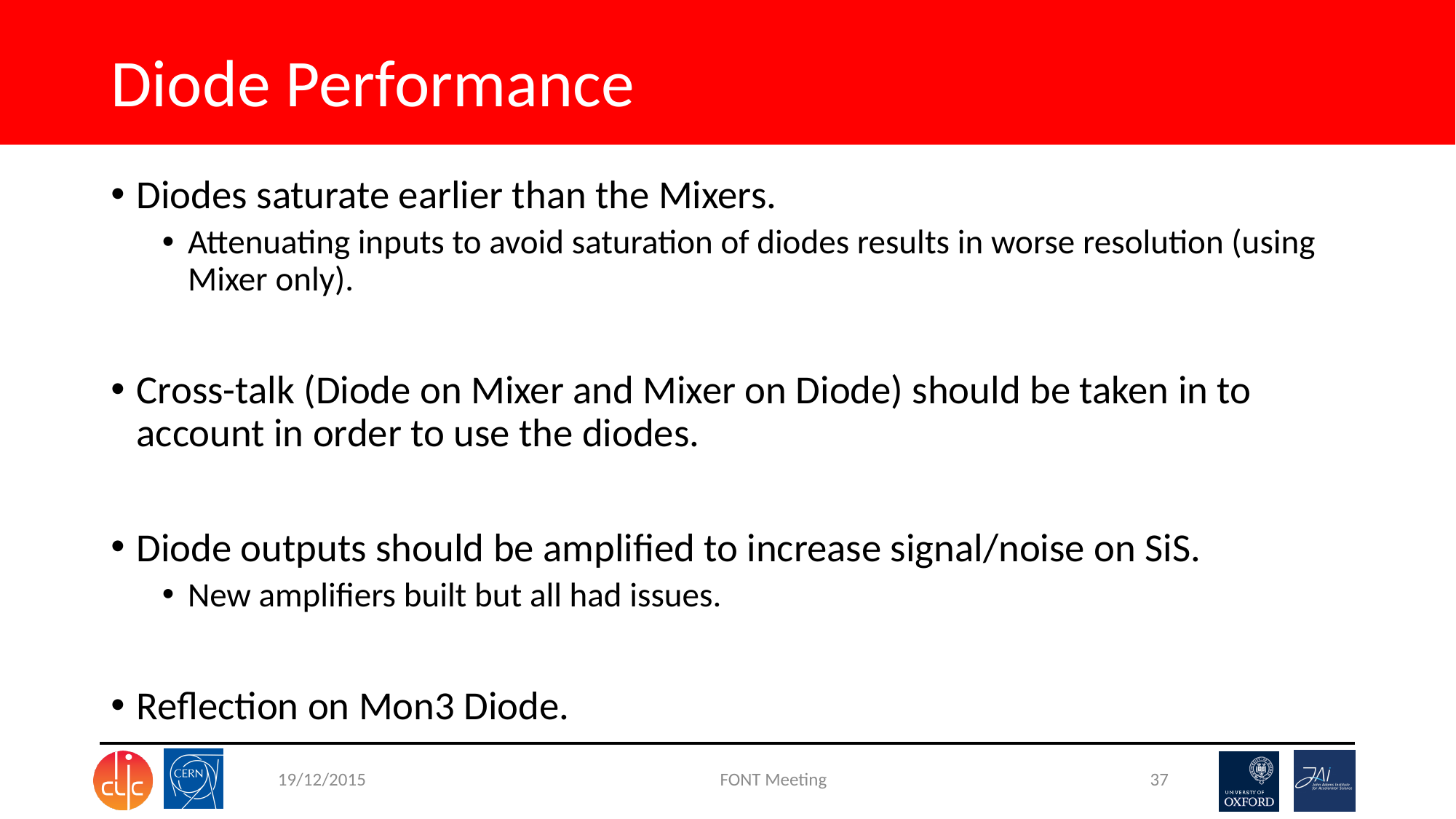

# Diode Performance
Diodes saturate earlier than the Mixers.
Attenuating inputs to avoid saturation of diodes results in worse resolution (using Mixer only).

Cross-talk (Diode on Mixer and Mixer on Diode) should be taken in to account in order to use the diodes.

Diode outputs should be amplified to increase signal/noise on SiS.
New amplifiers built but all had issues.

Reflection on Mon3 Diode.
19/12/2015
FONT Meeting
37